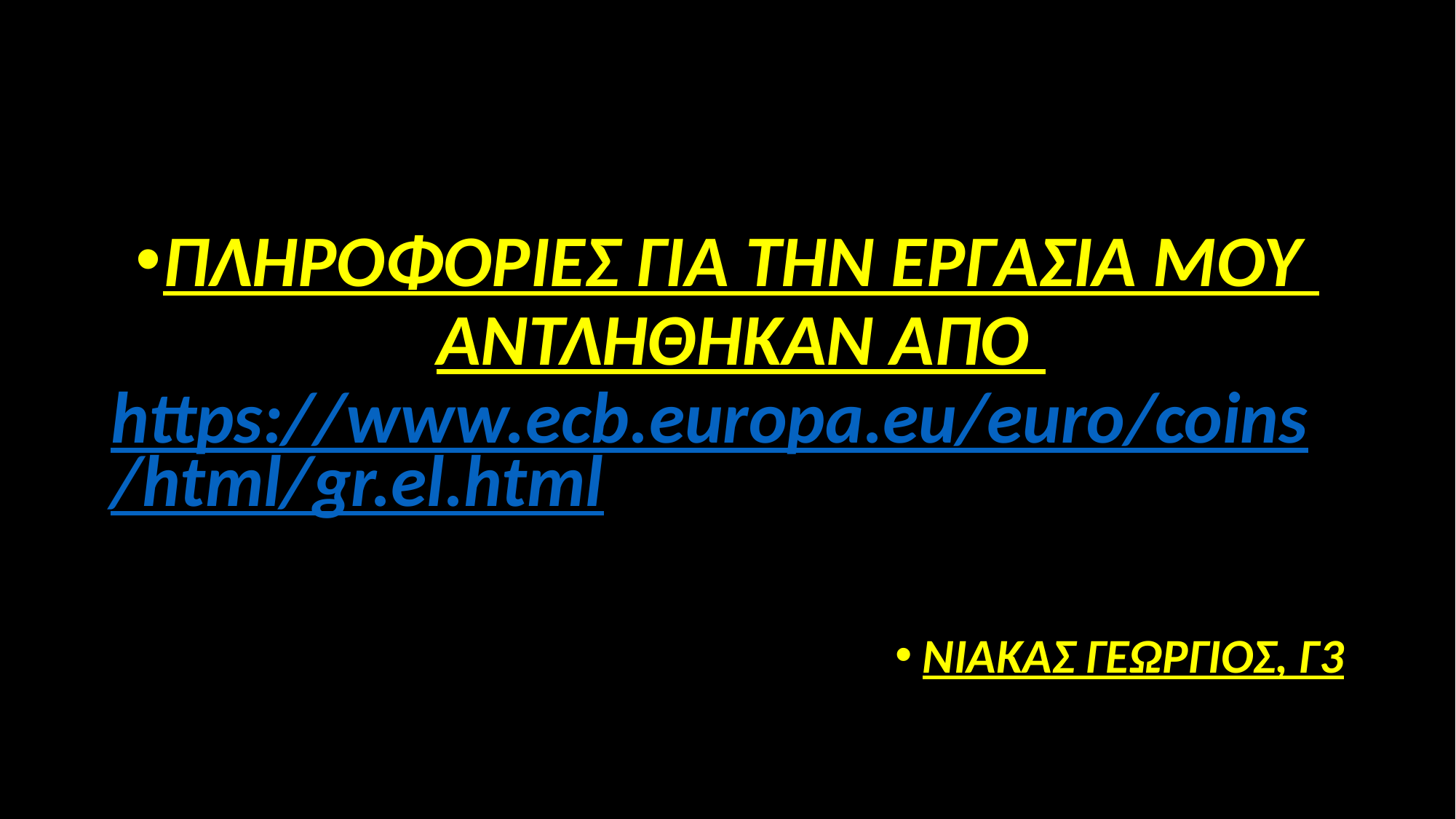

#
ΠΛΗΡΟΦΟΡΙΕΣ ΓΙΑ ΤΗΝ ΕΡΓΑΣΙΑ ΜΟΥ  ΑΝΤΛΗΘΗΚΑΝ ΑΠΟ https://www.ecb.europa.eu/euro/coins/html/gr.el.html

ΝΙΑΚΑΣ ΓΕΩΡΓΙΟΣ, Γ3